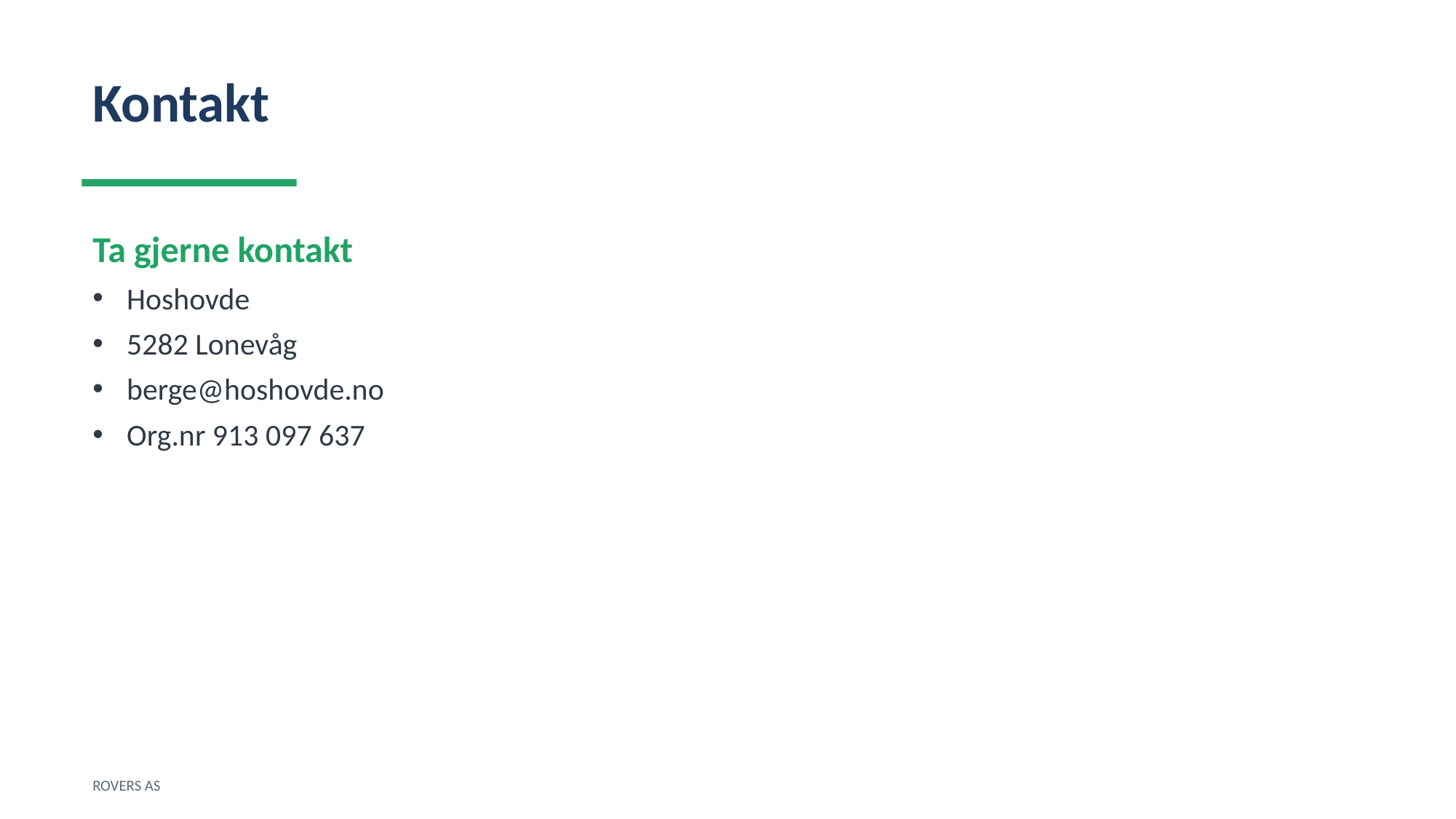

Kontakt

Ta gjerne kontakt
Hoshovde
5282 Lonevåg
berge@hoshovde.no
Org.nr 913 097 637
ROVERS AS